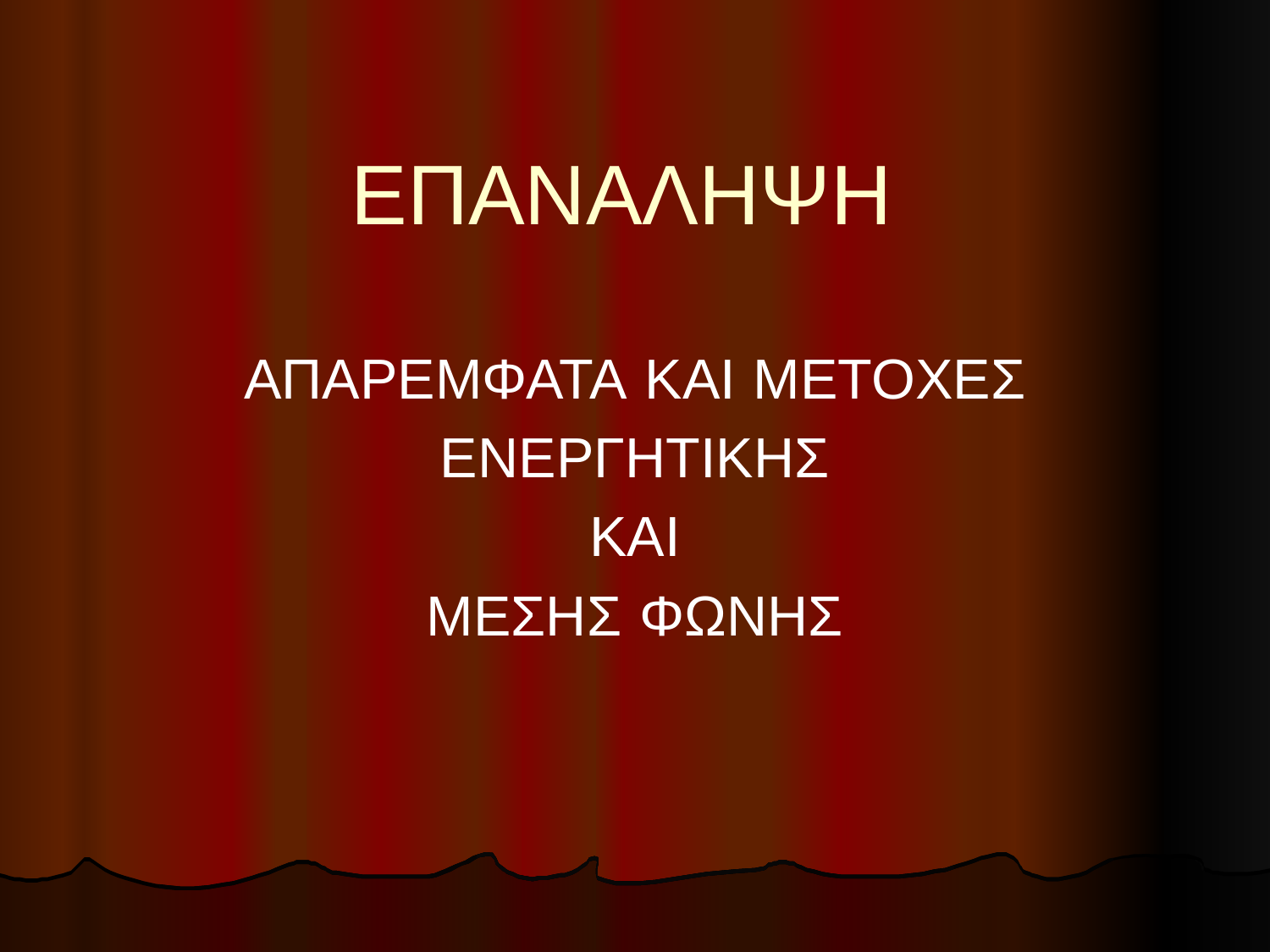

# ΕΠΑΝΑΛΗΨΗ
ΑΠΑΡΕΜΦΑΤΑ ΚΑΙ ΜΕΤΟΧΕΣ
ΕΝΕΡΓΗΤΙΚΗΣ
ΚΑΙ
ΜΕΣΗΣ ΦΩΝΗΣ